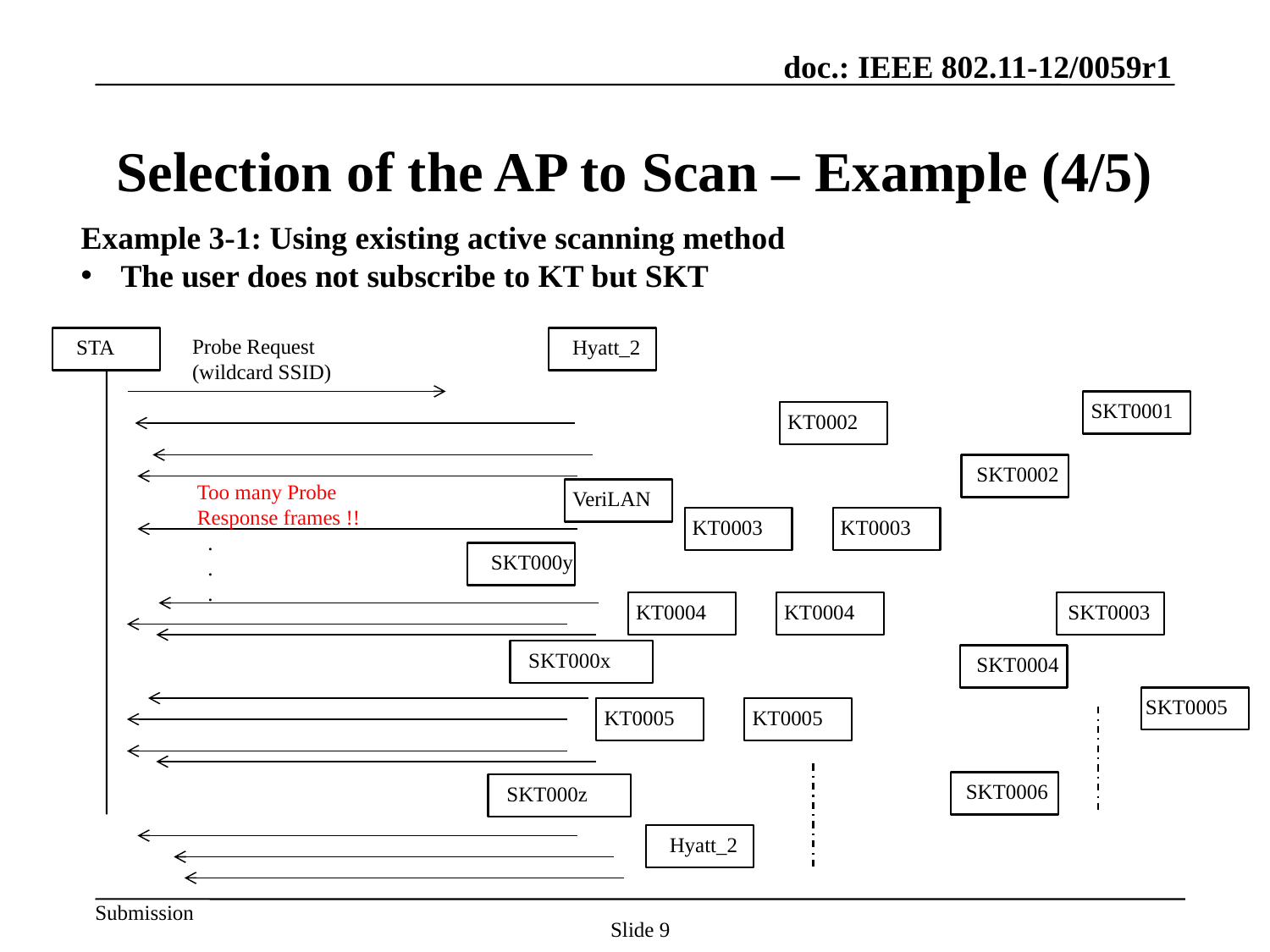

# Selection of the AP to Scan – Example (4/5)

Example 3-1: Using existing active scanning method
The user does not subscribe to KT but SKT
Probe Request
(wildcard SSID)

STA

Hyatt_2
SKT0001

KT0002

SKT0002
Too many Probe Response frames !!
  .
  .
  .
VeriLAN

KT0003

KT0003

SKT000y
KT0004

KT0004

SKT0003

SKT000x

SKT0004
SKT0005

KT0005

KT0005

SKT0006

SKT000z

Hyatt_2
Slide 9